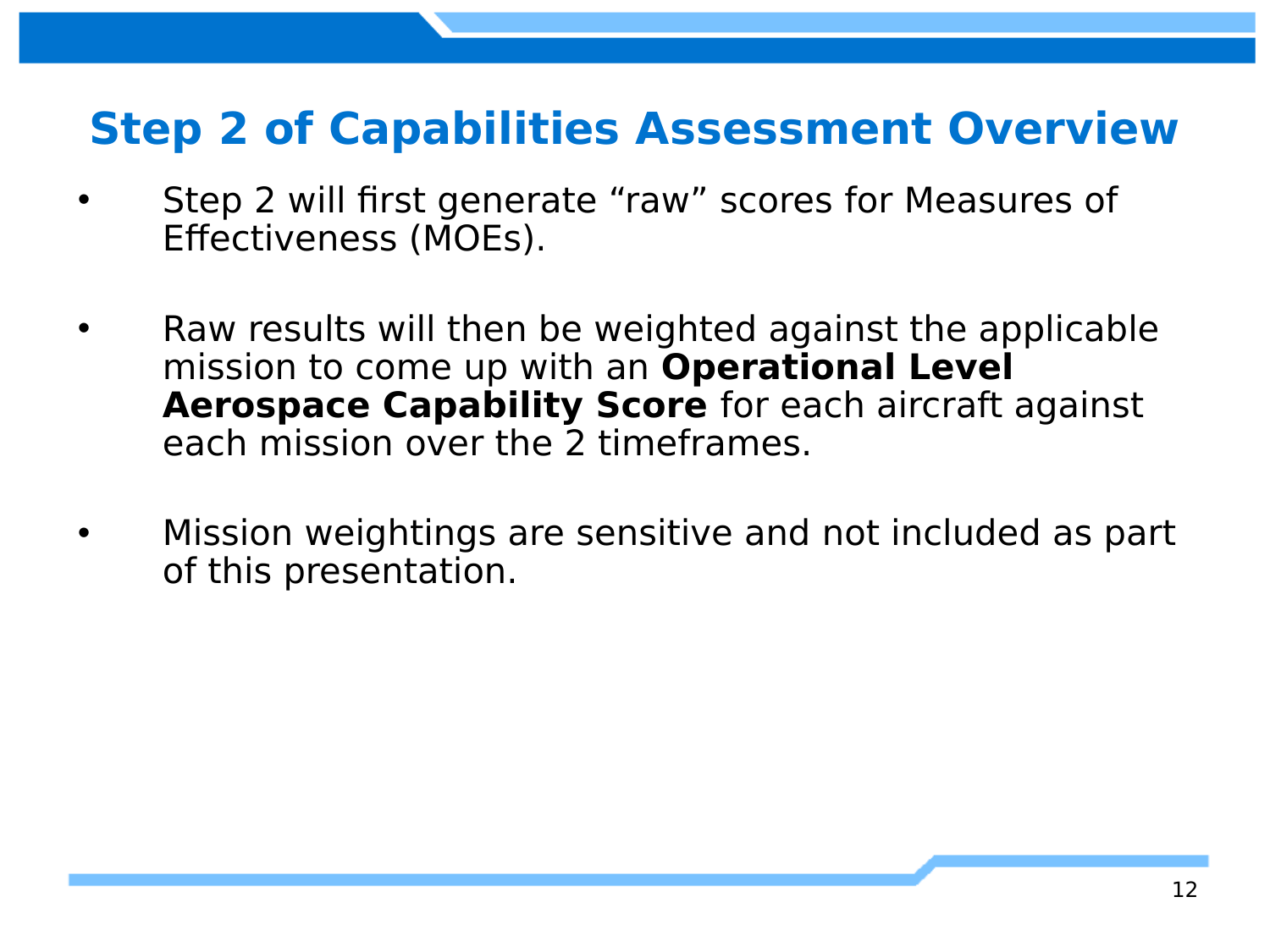

# Step 2 of Capabilities Assessment Overview
Step 2 will first generate “raw” scores for Measures of Effectiveness (MOEs).

Raw results will then be weighted against the applicable mission to come up with an Operational Level Aerospace Capability Score for each aircraft against each mission over the 2 timeframes.

Mission weightings are sensitive and not included as part of this presentation.

12